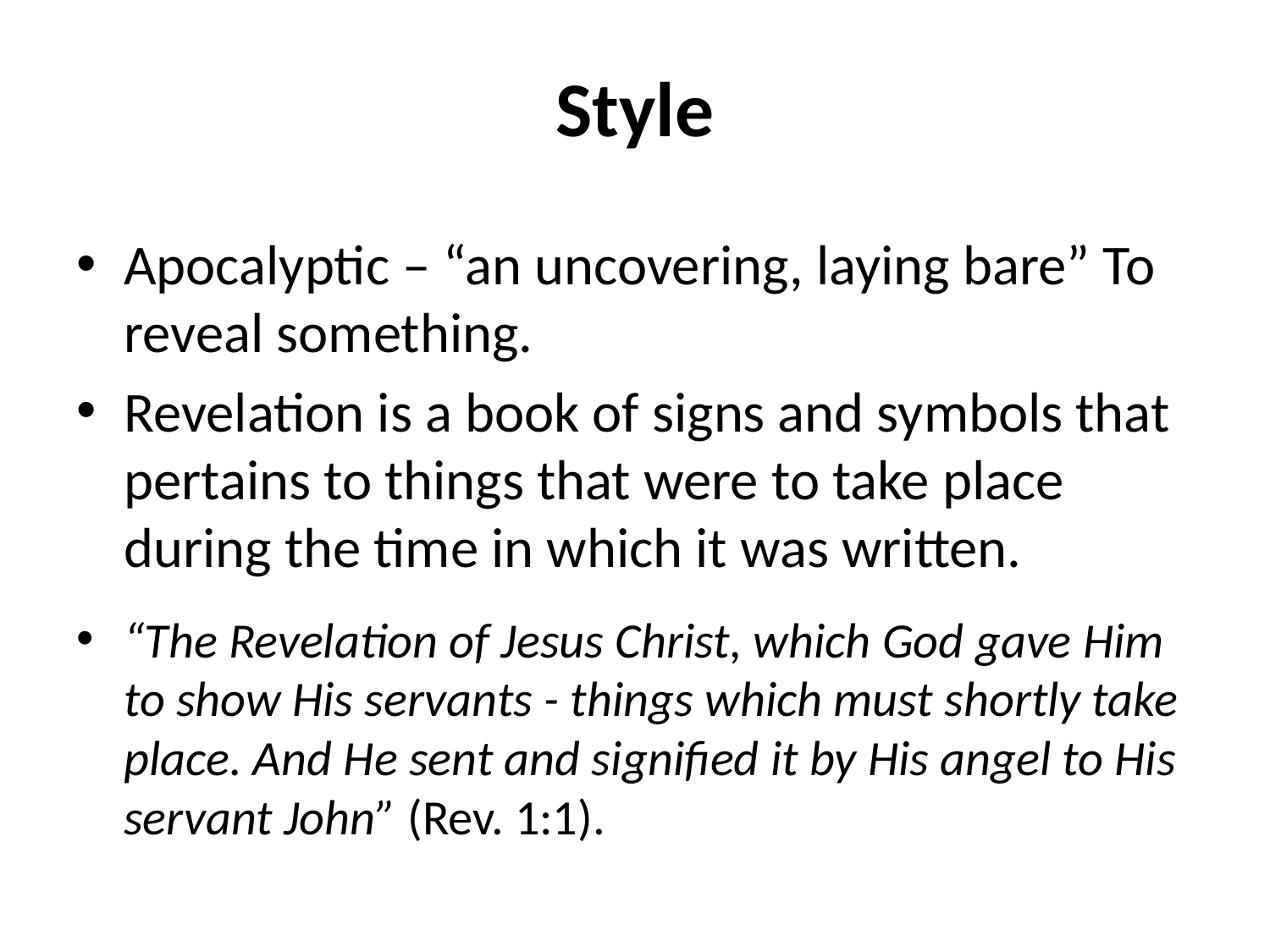

# Style
Apocalyptic – “an uncovering, laying bare” To reveal something.
Revelation is a book of signs and symbols that pertains to things that were to take place during the time in which it was written.

“The Revelation of Jesus Christ, which God gave Him to show His servants - things which must shortly take place. And He sent and signified it by His angel to His servant John” (Rev. 1:1).